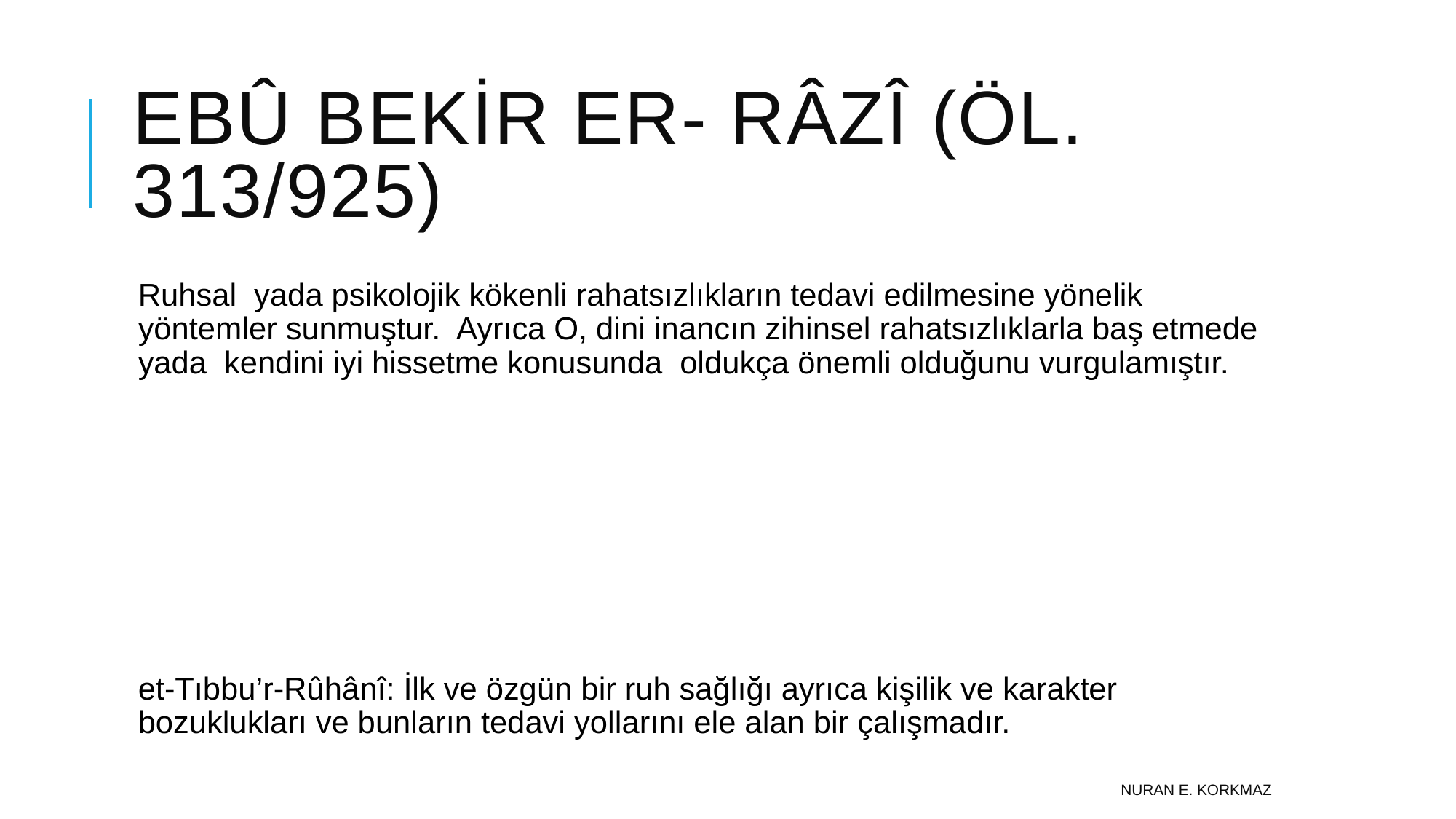

# Ebû Bekir er- Râzî (öl. 313/925)
Ruhsal  yada psikolojik kökenli rahatsızlıkların tedavi edilmesine yönelik yöntemler sunmuştur.  Ayrıca O, dini inancın zihinsel rahatsızlıklarla baş etmede yada  kendini iyi hissetme konusunda  oldukça önemli olduğunu vurgulamıştır.

et-Tıbbu’r-Rûhânî: İlk ve özgün bir ruh sağlığı ayrıca kişilik ve karakter bozuklukları ve bunların tedavi yollarını ele alan bir çalışmadır.

Nuran E. KORKMAZ